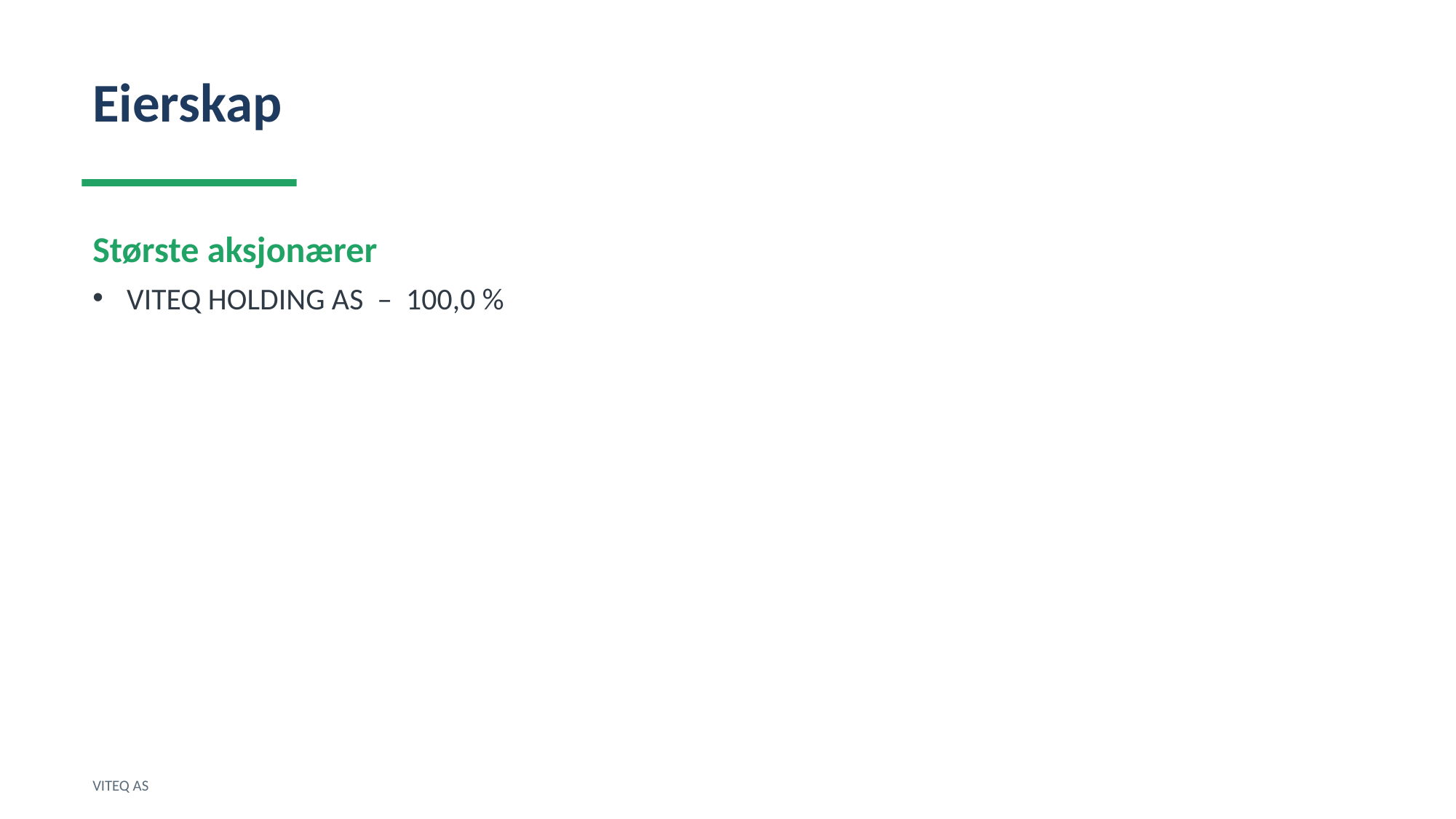

Eierskap

Største aksjonærer
VITEQ HOLDING AS  –  100,0 %
VITEQ AS